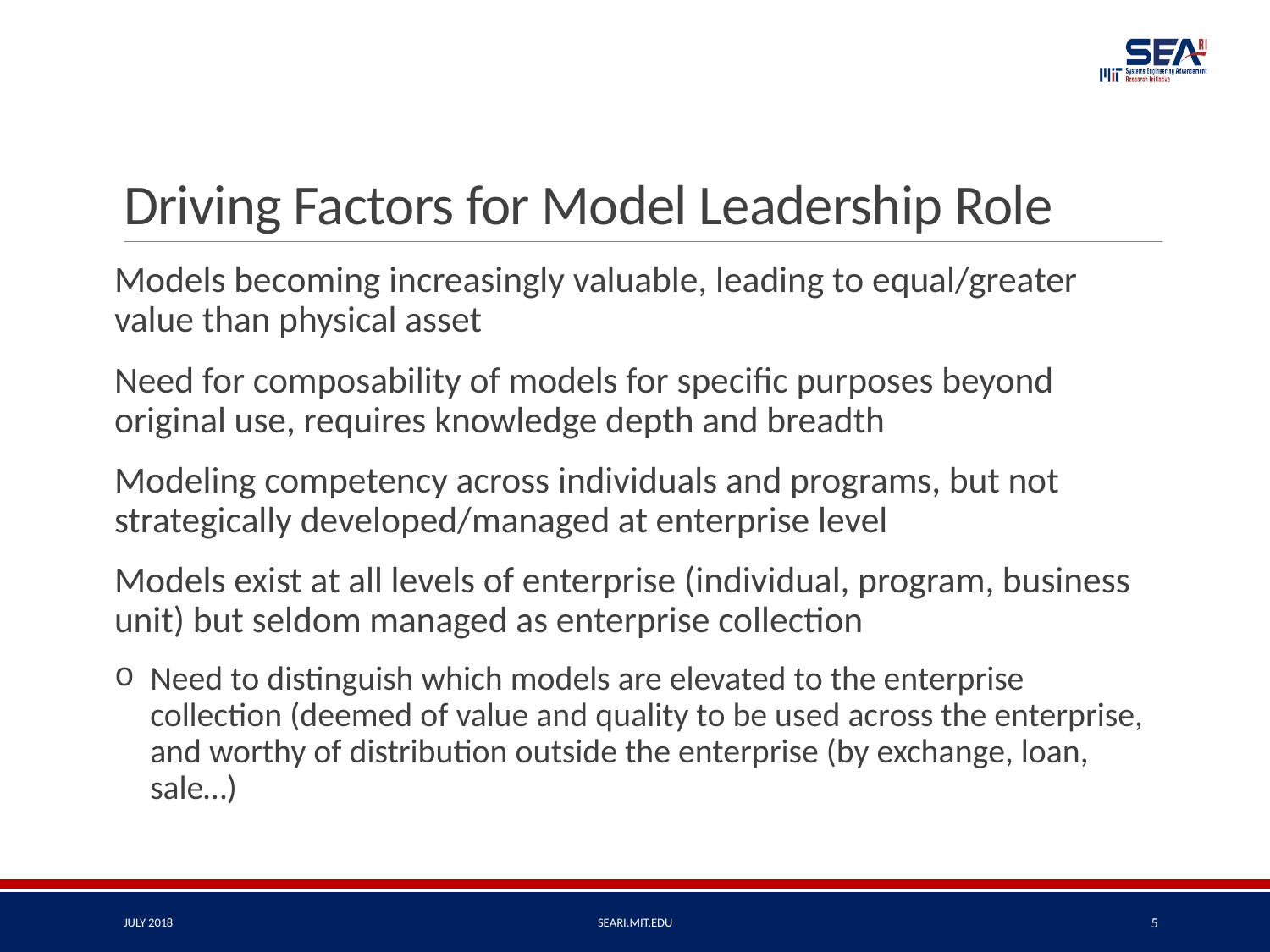

# Driving Factors for Model Leadership Role
Models becoming increasingly valuable, leading to equal/greater value than physical asset
Need for composability of models for specific purposes beyond original use, requires knowledge depth and breadth
Modeling competency across individuals and programs, but not strategically developed/managed at enterprise level
Models exist at all levels of enterprise (individual, program, business unit) but seldom managed as enterprise collection
Need to distinguish which models are elevated to the enterprise collection (deemed of value and quality to be used across the enterprise, and worthy of distribution outside the enterprise (by exchange, loan, sale…)

JULY 2018
Seari.mit.edu
5